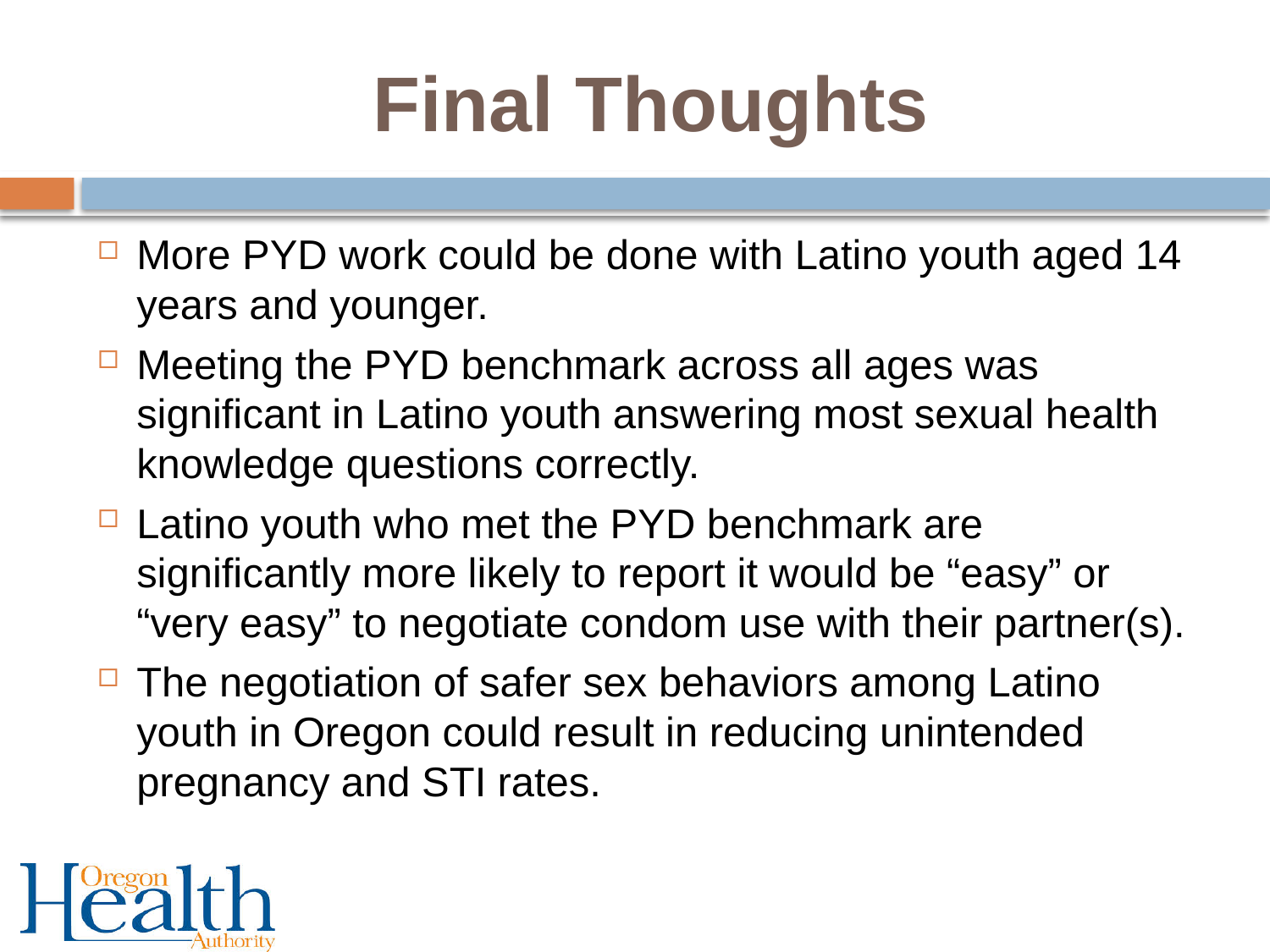

# Final Thoughts
More PYD work could be done with Latino youth aged 14 years and younger.
Meeting the PYD benchmark across all ages was significant in Latino youth answering most sexual health knowledge questions correctly.
Latino youth who met the PYD benchmark are significantly more likely to report it would be “easy” or “very easy” to negotiate condom use with their partner(s).
The negotiation of safer sex behaviors among Latino youth in Oregon could result in reducing unintended pregnancy and STI rates.